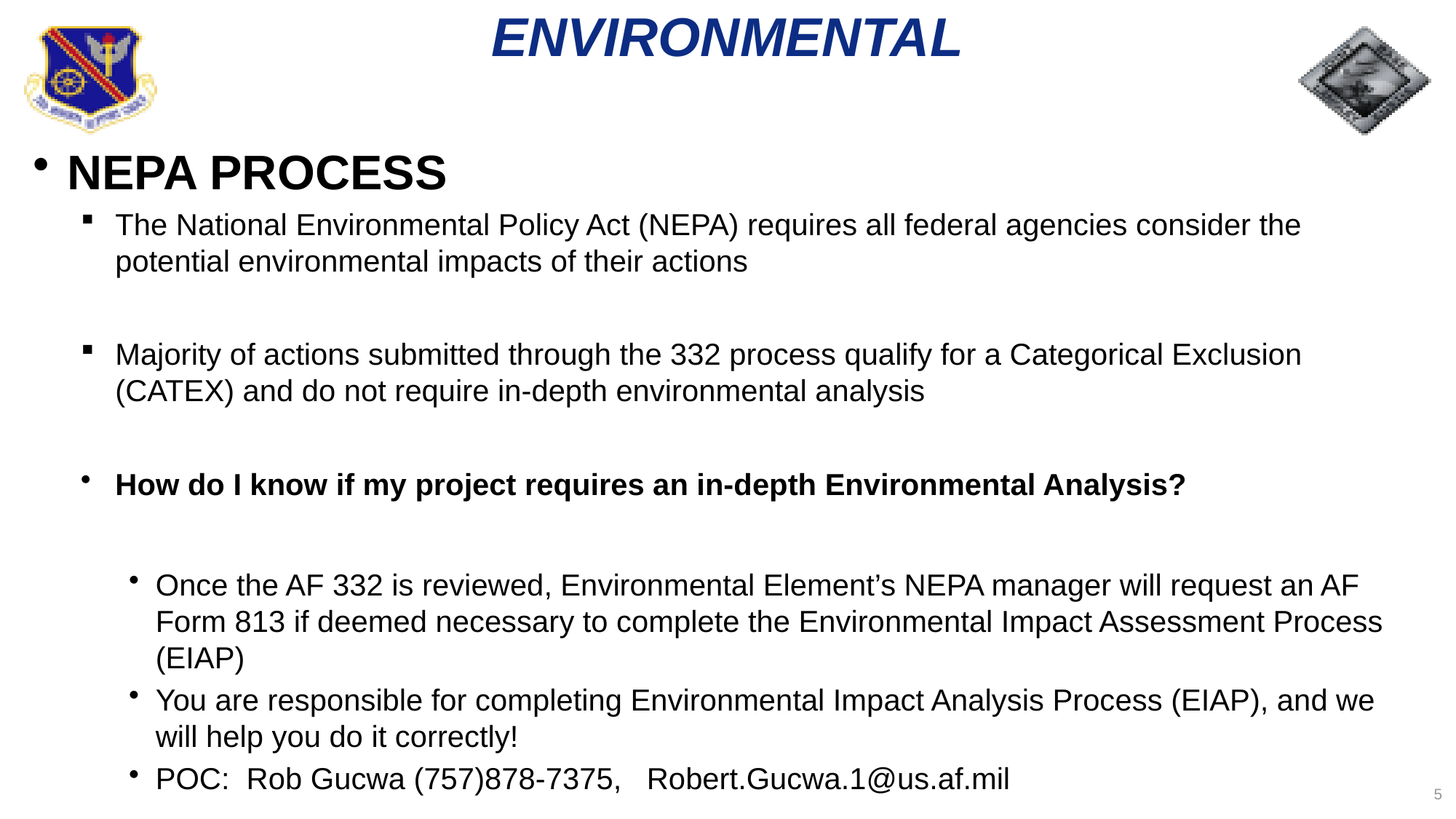

# ENVIRONMENTAL
NEPA PROCESS
The National Environmental Policy Act (NEPA) requires all federal agencies consider the potential environmental impacts of their actions

Majority of actions submitted through the 332 process qualify for a Categorical Exclusion (CATEX) and do not require in-depth environmental analysis

How do I know if my project requires an in-depth Environmental Analysis?

Once the AF 332 is reviewed, Environmental Element’s NEPA manager will request an AF Form 813 if deemed necessary to complete the Environmental Impact Assessment Process (EIAP)
You are responsible for completing Environmental Impact Analysis Process (EIAP), and we will help you do it correctly!
POC:  Rob Gucwa (757)878-7375,   Robert.Gucwa.1@us.af.mil

5